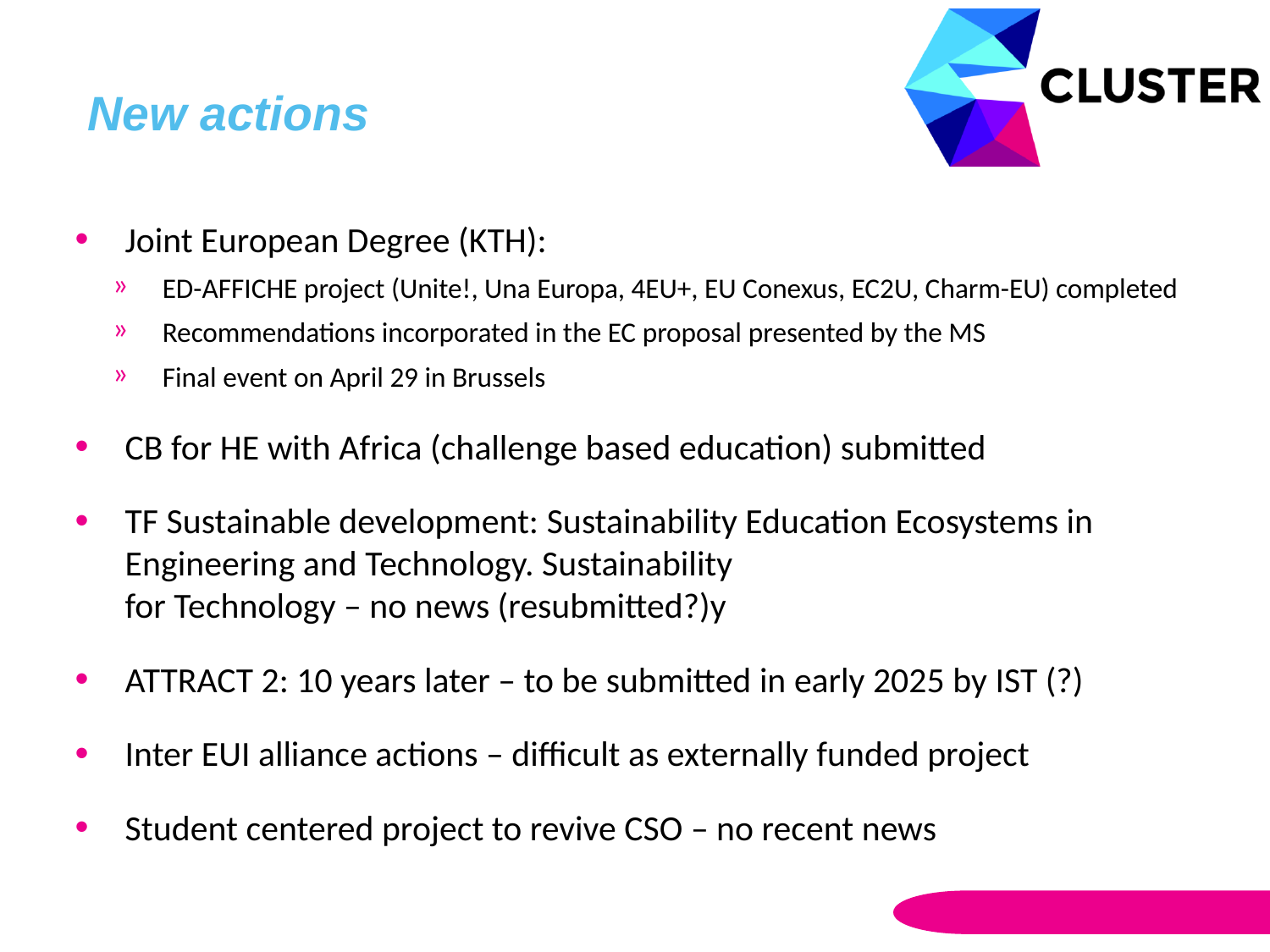

# New actions
Joint European Degree (KTH):
ED-AFFICHE project (Unite!, Una Europa, 4EU+, EU Conexus, EC2U, Charm-EU) completed
Recommendations incorporated in the EC proposal presented by the MS
Final event on April 29 in Brussels
CB for HE with Africa (challenge based education) submitted
TF Sustainable development: Sustainability Education Ecosystems in Engineering and Technology. Sustainability
for Technology – no news (resubmitted?)y
ATTRACT 2: 10 years later – to be submitted in early 2025 by IST (?)
Inter EUI alliance actions – difficult as externally funded project
Student centered project to revive CSO – no recent news